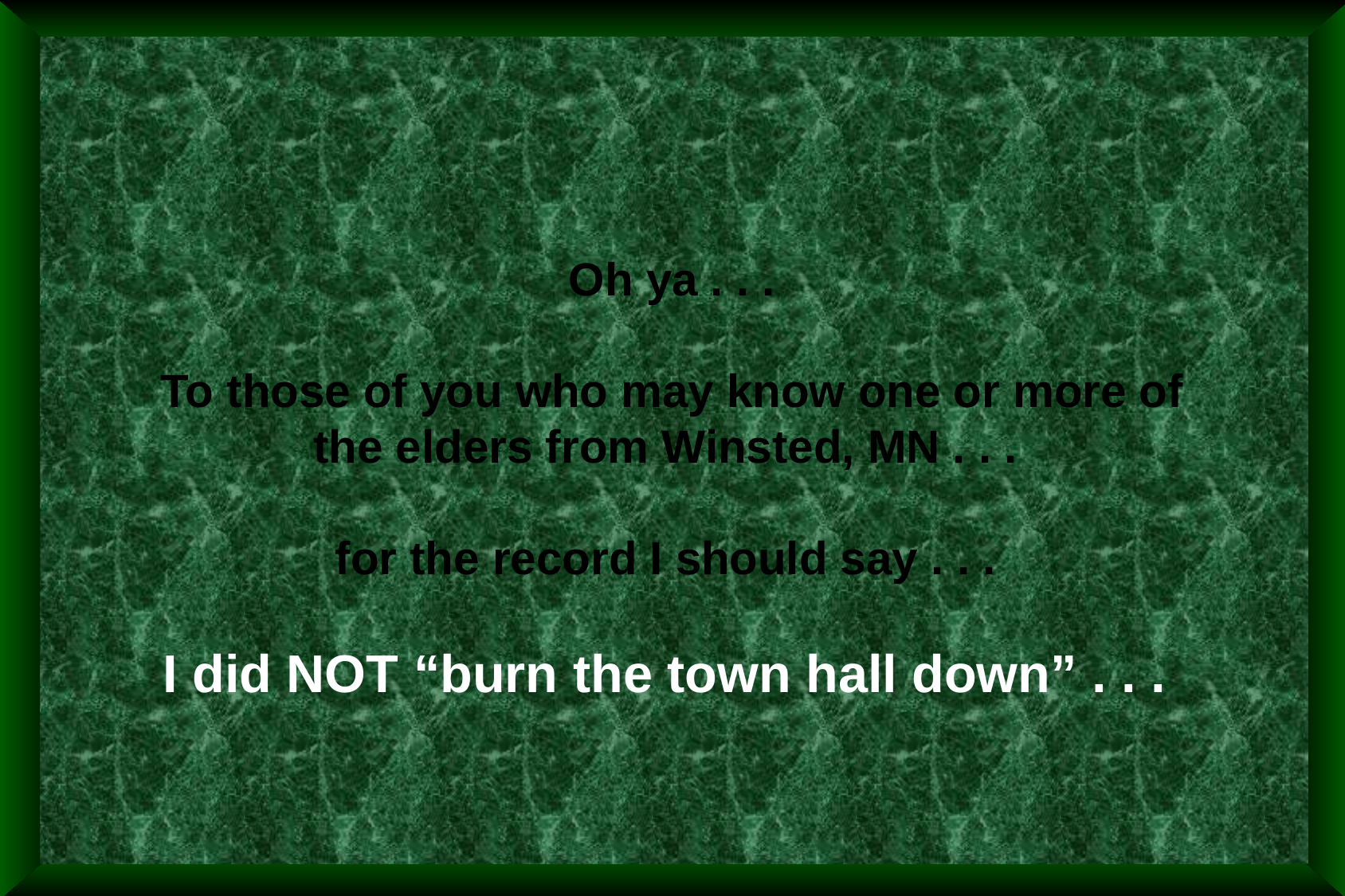

Oh ya . . .

To those of you who may know one or more of the elders from Winsted, MN . . .

for the record I should say . . .

I did NOT “burn the town hall down” . . .